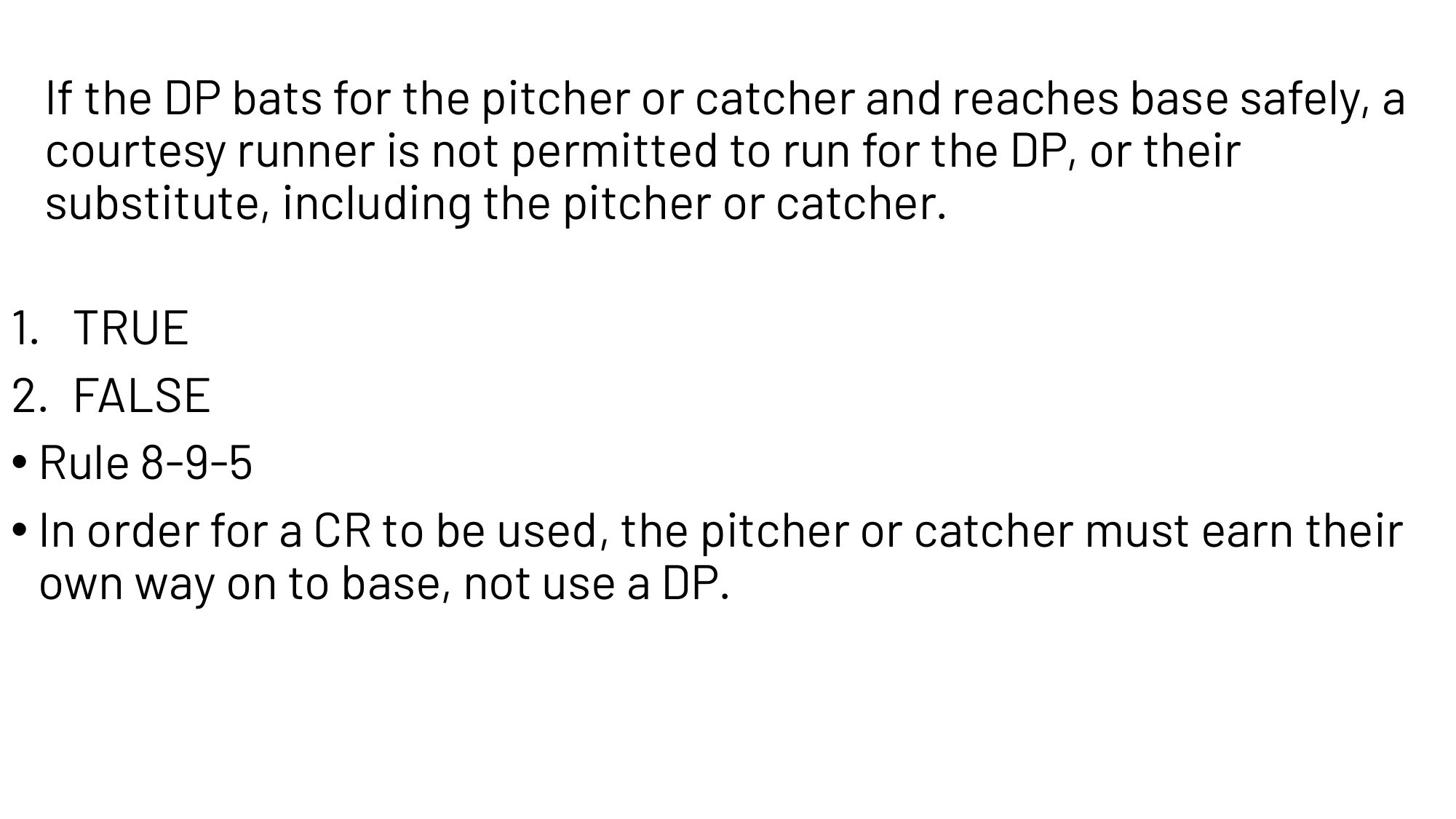

# If the DP bats for the pitcher or catcher and reaches base safely, a courtesy runner is not permitted to run for the DP, or their substitute, including the pitcher or catcher.
TRUE
FALSE
Rule 8-9-5
In order for a CR to be used, the pitcher or catcher must earn their own way on to base, not use a DP.